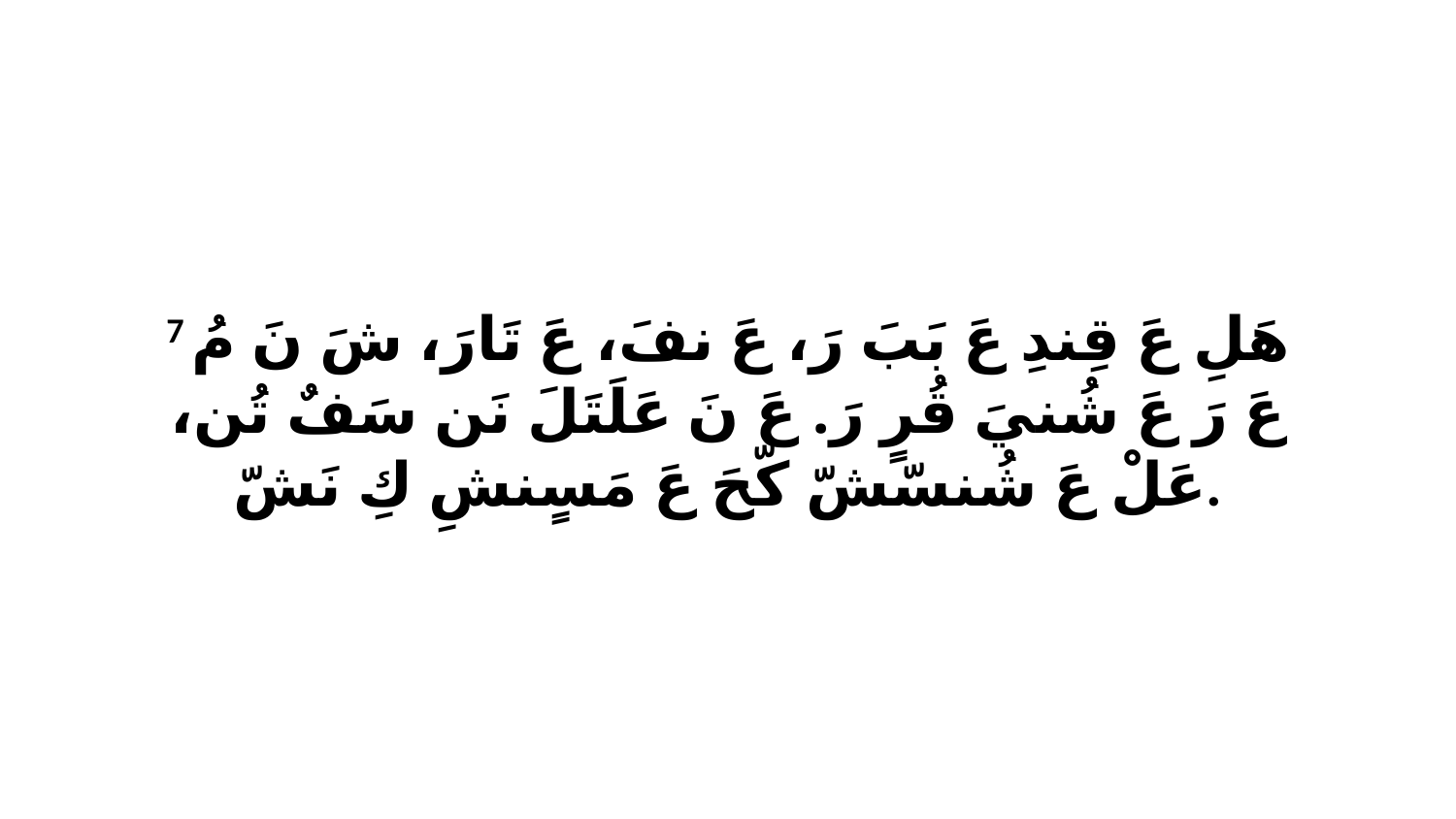

7 هَلِ عَ قِندِ عَ بَبَ رَ، عَ نفَ، عَ تَارَ، شَ نَ مُ عَ رَ عَ شُنيَ قُرٍ رَ. عَ نَ عَلَتَلَ نَن سَفٌ تُن، عَلْ عَ شُنسّشّ كّحَ عَ مَسٍنشِ كِ نَشّ.